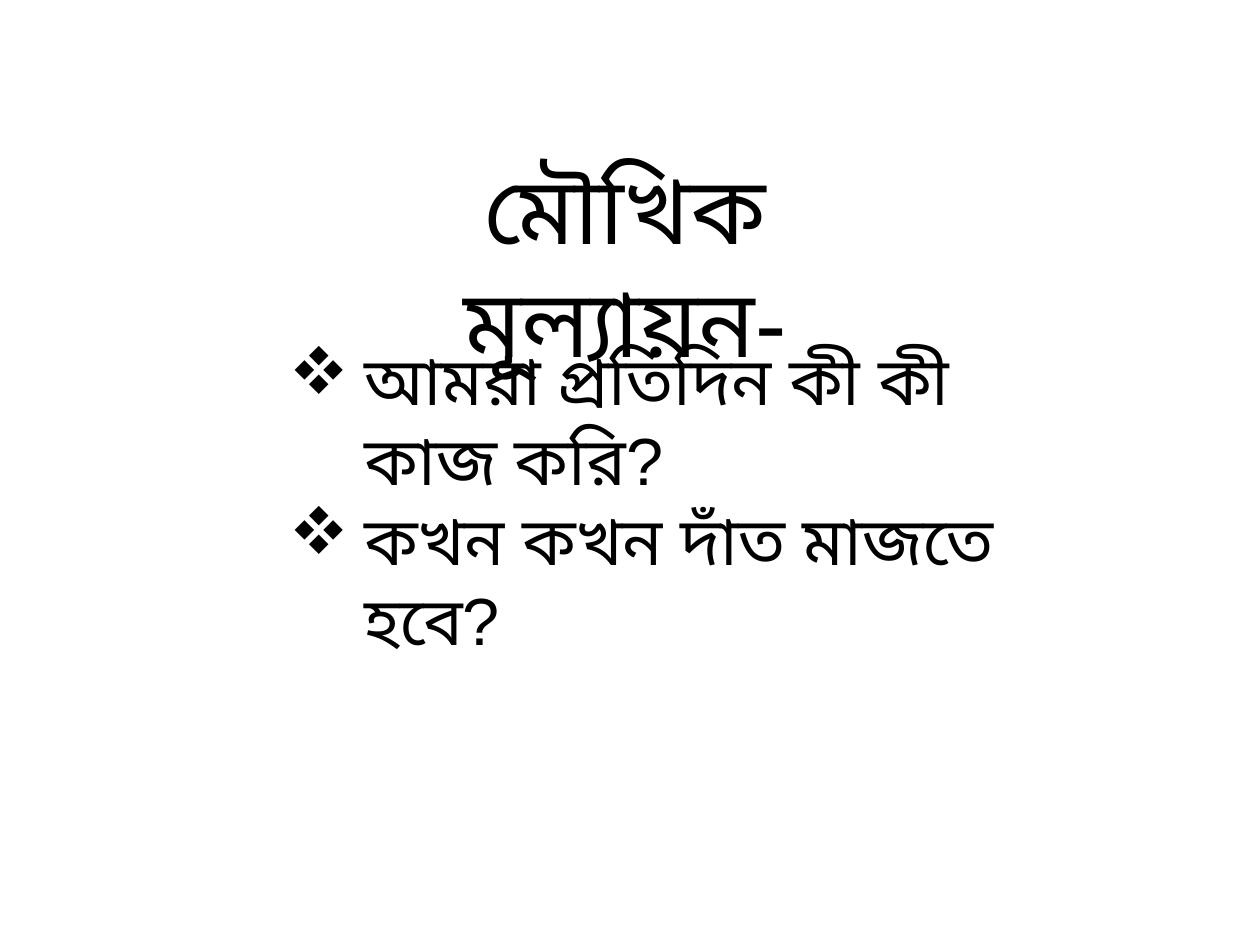

মৌখিক মূল্যায়ন-
আমরা প্রতিদিন কী কী কাজ করি?
কখন কখন দাঁত মাজতে হবে?